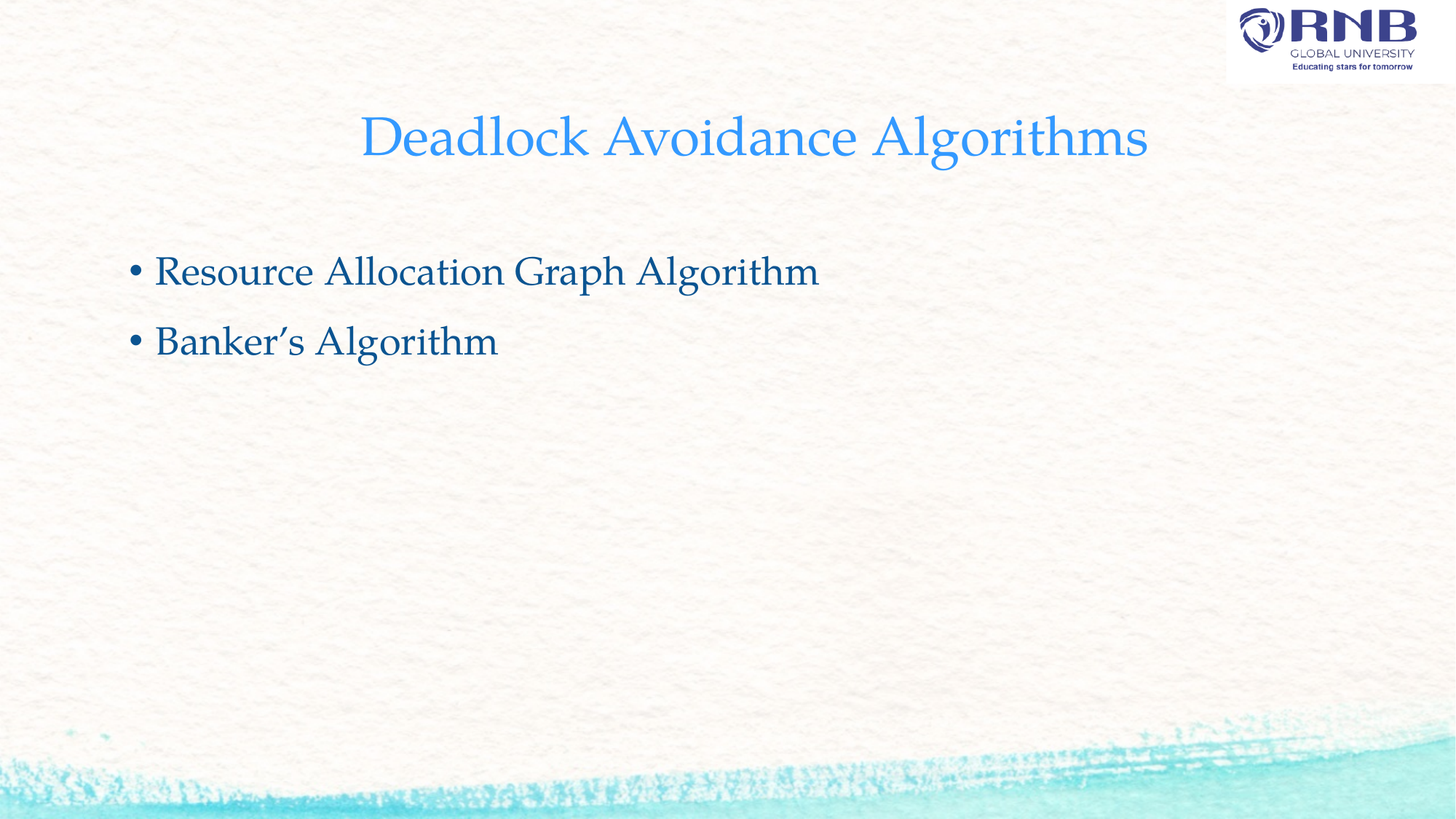

# Deadlock Avoidance Algorithms
Resource Allocation Graph Algorithm
Banker’s Algorithm